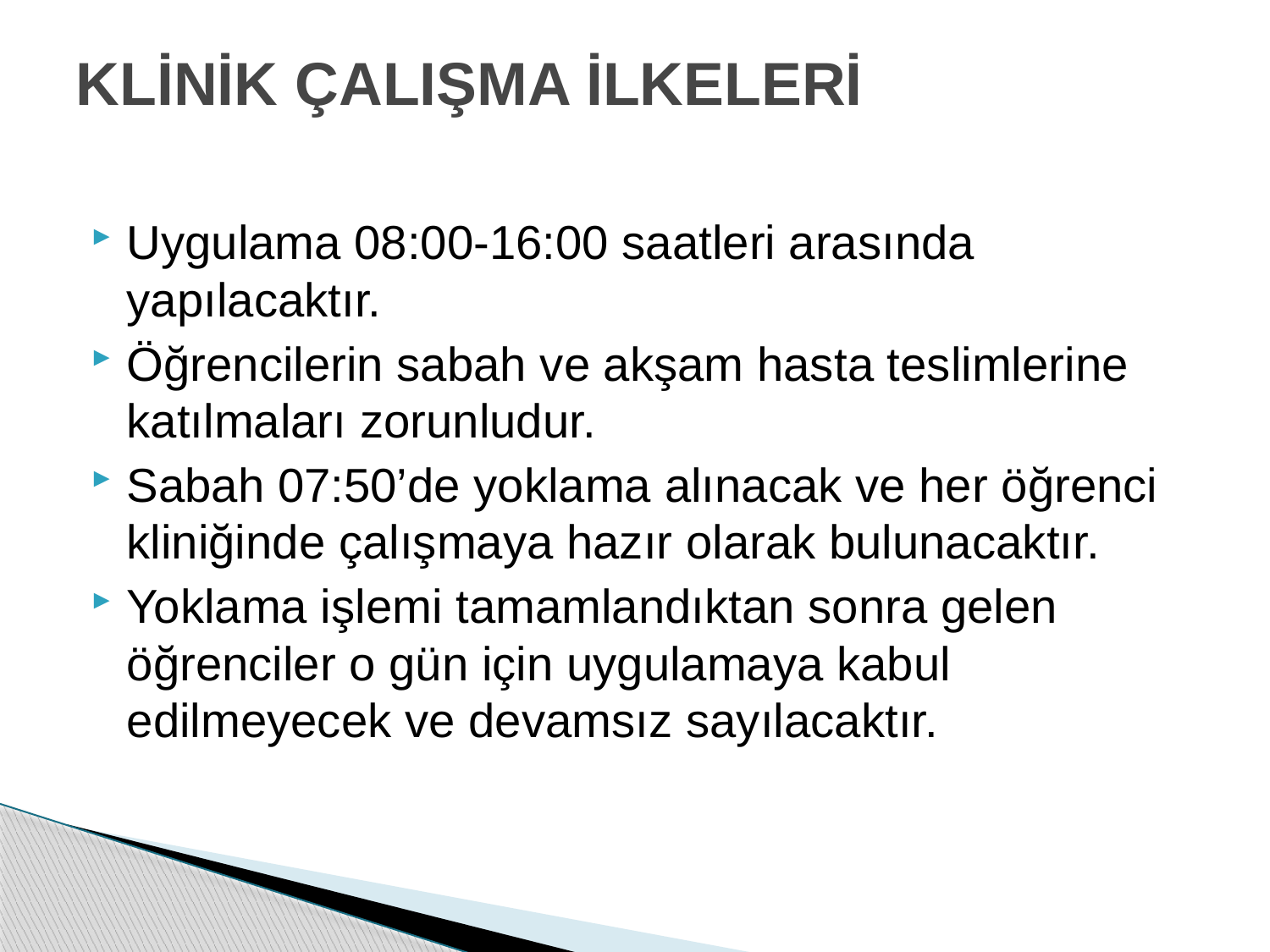

# KLİNİK ÇALIŞMA İLKELERİ
Uygulama 08:00-16:00 saatleri arasında yapılacaktır.
Öğrencilerin sabah ve akşam hasta teslimlerine katılmaları zorunludur.
Sabah 07:50’de yoklama alınacak ve her öğrenci kliniğinde çalışmaya hazır olarak bulunacaktır.
Yoklama işlemi tamamlandıktan sonra gelen öğrenciler o gün için uygulamaya kabul edilmeyecek ve devamsız sayılacaktır.